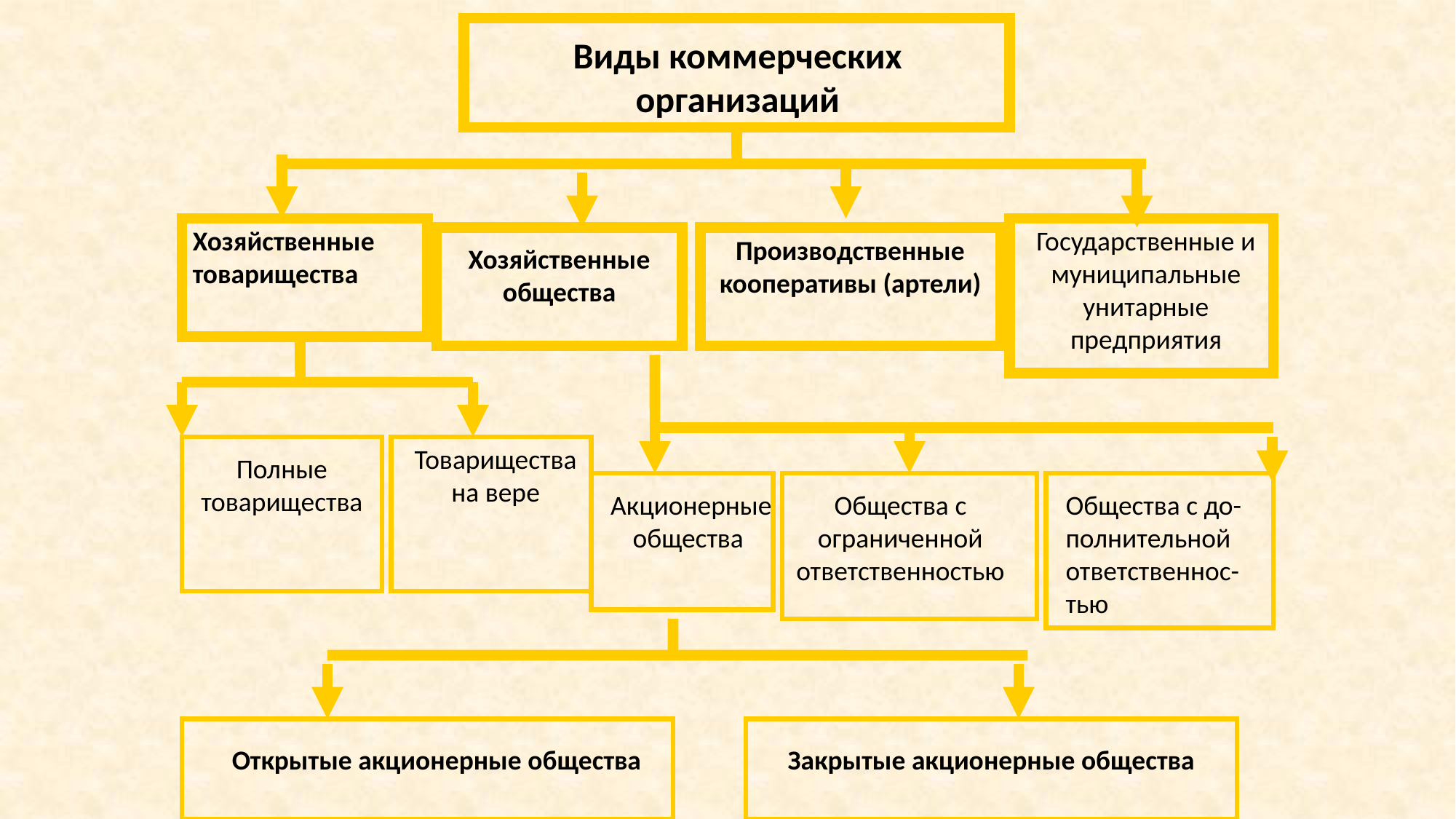

Виды коммерческих организаций

Хозяйственные товарищества

Государственные и муниципальные унитарные предприятия

Производственные кооперативы (артели)
Хозяйственные общества

Товарищества на вере

Полные товарищества

Акционерные общества
Общества с ограниченной ответственностью
Общества с до-полнительной ответственнос-тью

Открытые акционерные общества
Закрытые акционерные общества